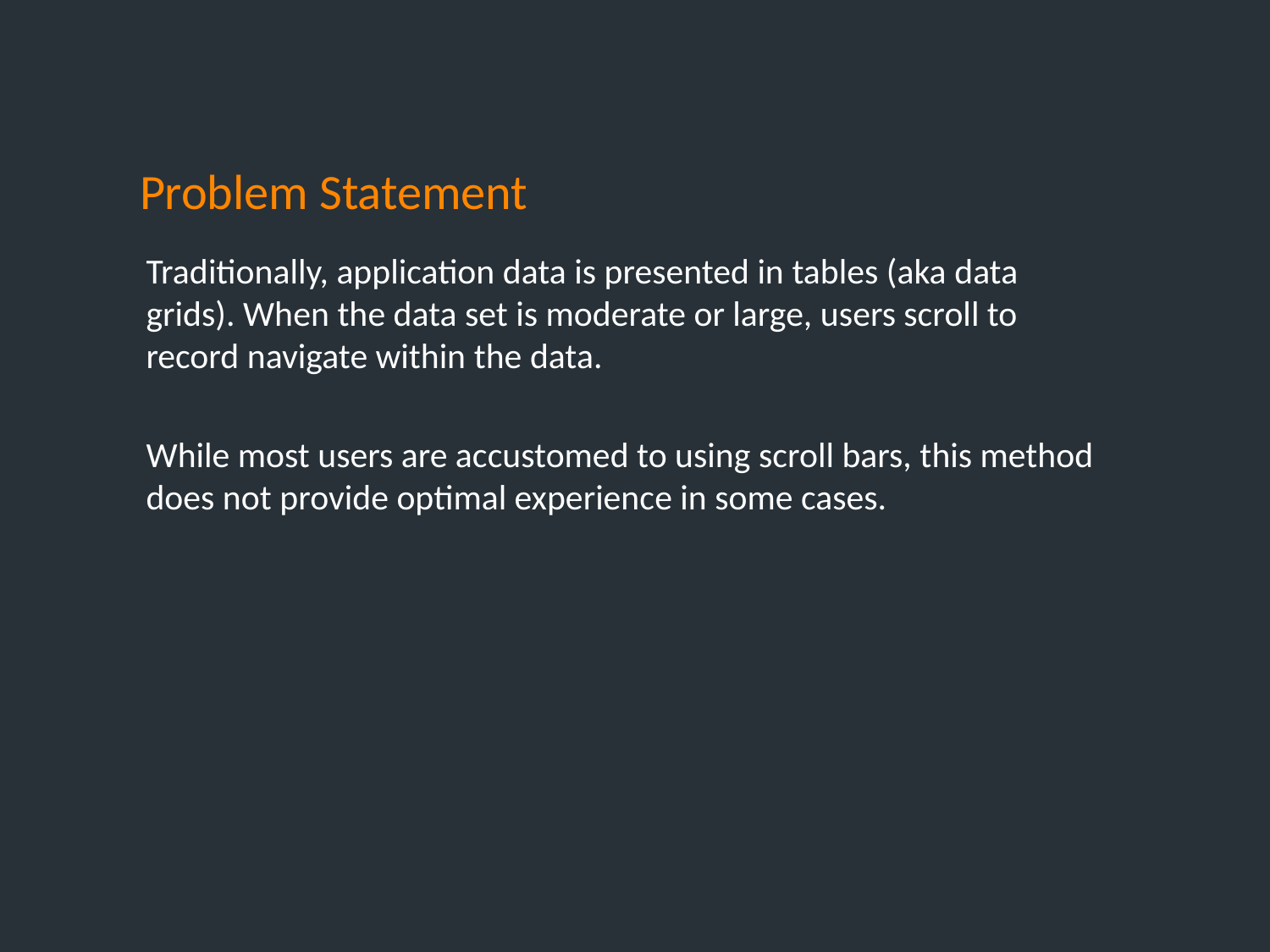

# Problem Statement
Traditionally, application data is presented in tables (aka data grids). When the data set is moderate or large, users scroll to record navigate within the data.

While most users are accustomed to using scroll bars, this method does not provide optimal experience in some cases.